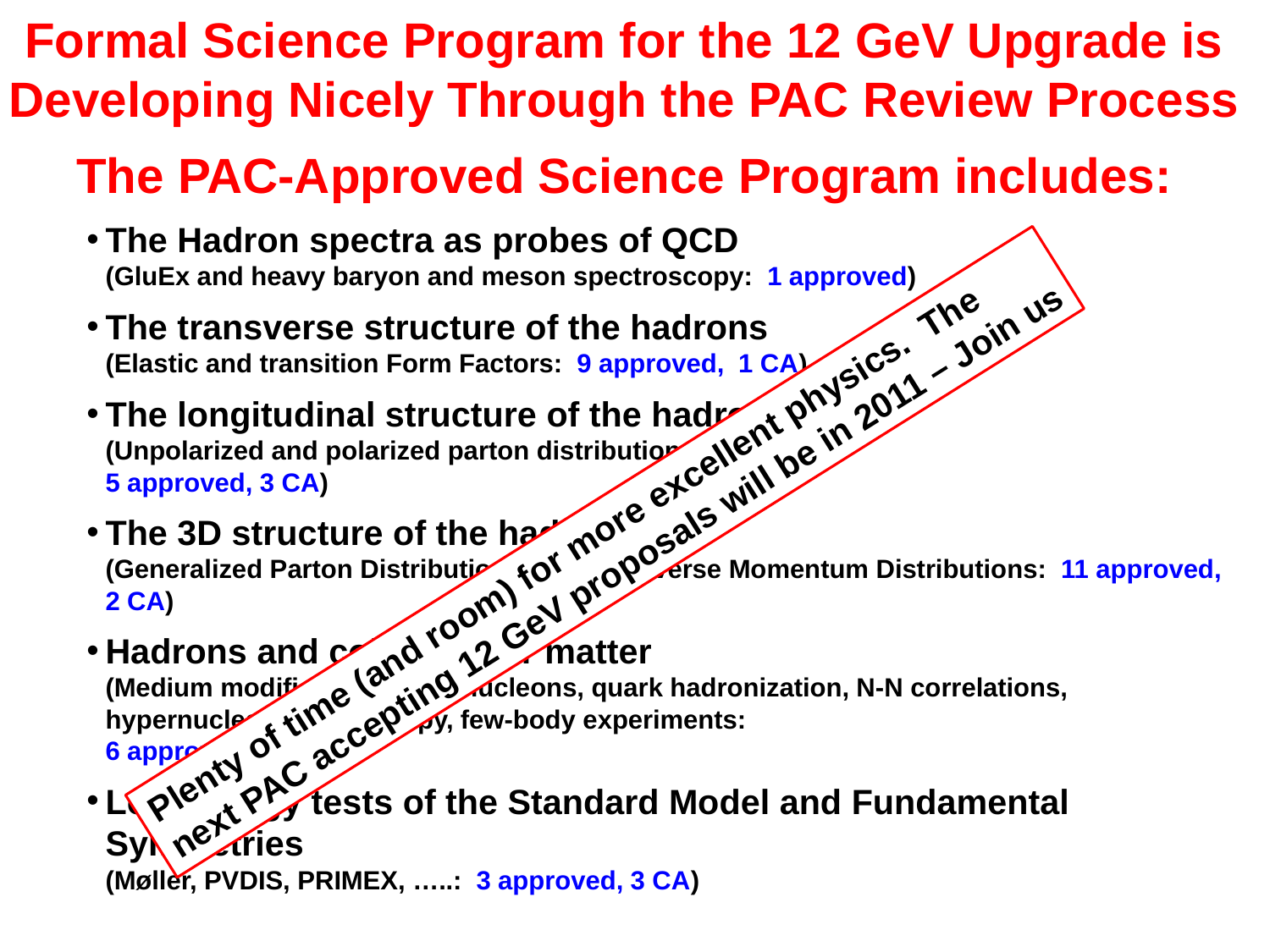

Formal Science Program for the 12 GeV Upgrade is Developing Nicely Through the PAC Review Process
The PAC-Approved Science Program includes:
The Hadron spectra as probes of QCD
(GluEx and heavy baryon and meson spectroscopy:  1 approved)

The transverse structure of the hadrons
(Elastic and transition Form Factors:  9 approved,  1 CA)

The longitudinal structure of the hadrons
(Unpolarized and polarized parton distribution functions:
5 approved, 3 CA)

The 3D structure of the hadrons
(Generalized Parton Distributions and Transverse Momentum Distributions:  11 approved, 2 CA)

Hadrons and cold nuclear matter
(Medium modification of the nucleons, quark hadronization, N-N correlations,  hypernuclear spectroscopy, few-body experiments:
6 approved, 4 CA)

Low-energy tests of the Standard Model and Fundamental  Symmetries
(Møller, PVDIS, PRIMEX, …..:  3 approved, 3 CA)
Plenty of time (and room) for more excellent physics.  The
next PAC accepting 12 GeV proposals will be in 2011 – Join us